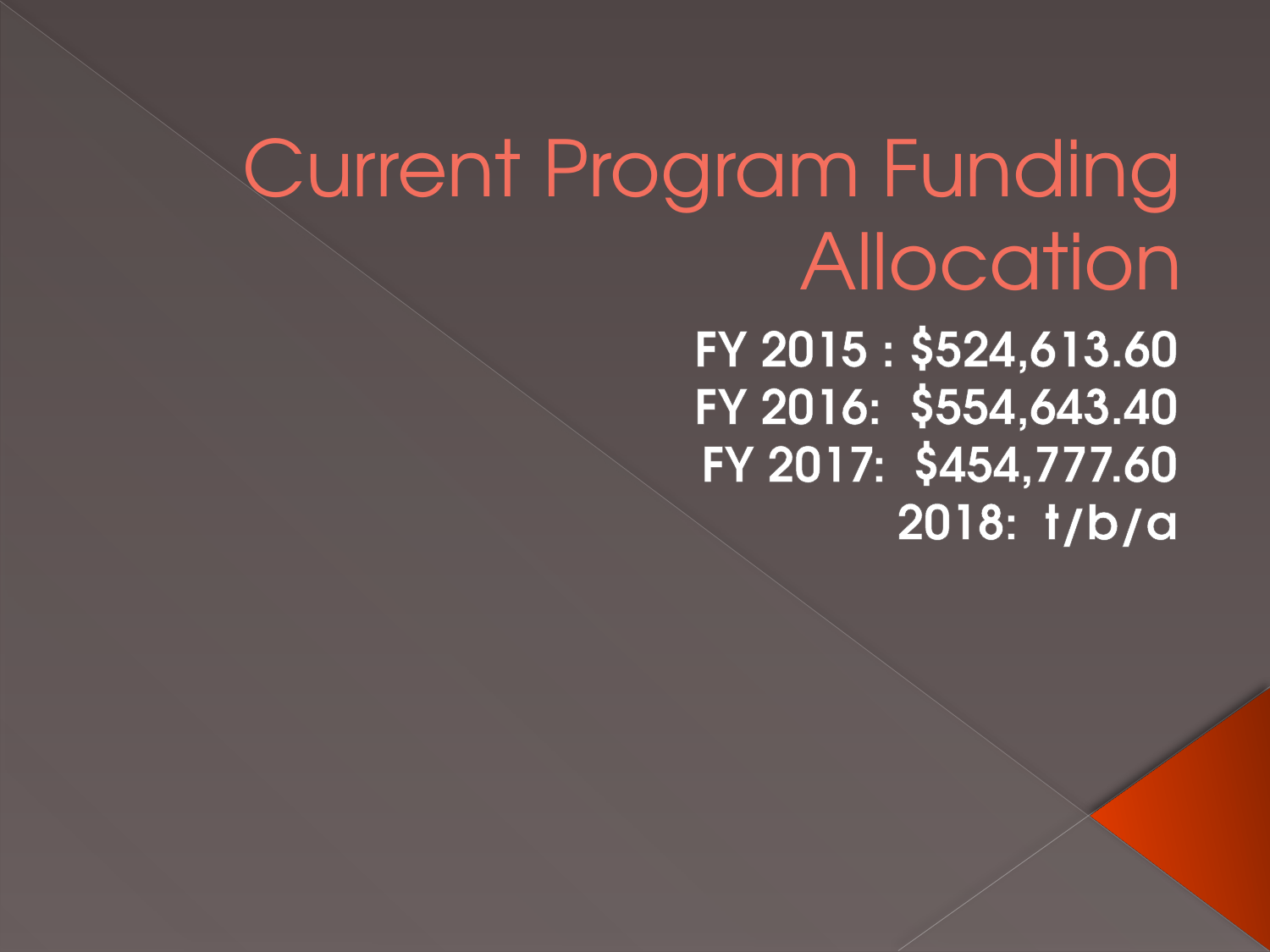

# Current Program Funding Allocation
FY 2015 : $524,613.60
FY 2016:  $554,643.40
FY 2017:  $454,777.60
2018:  t/b/a